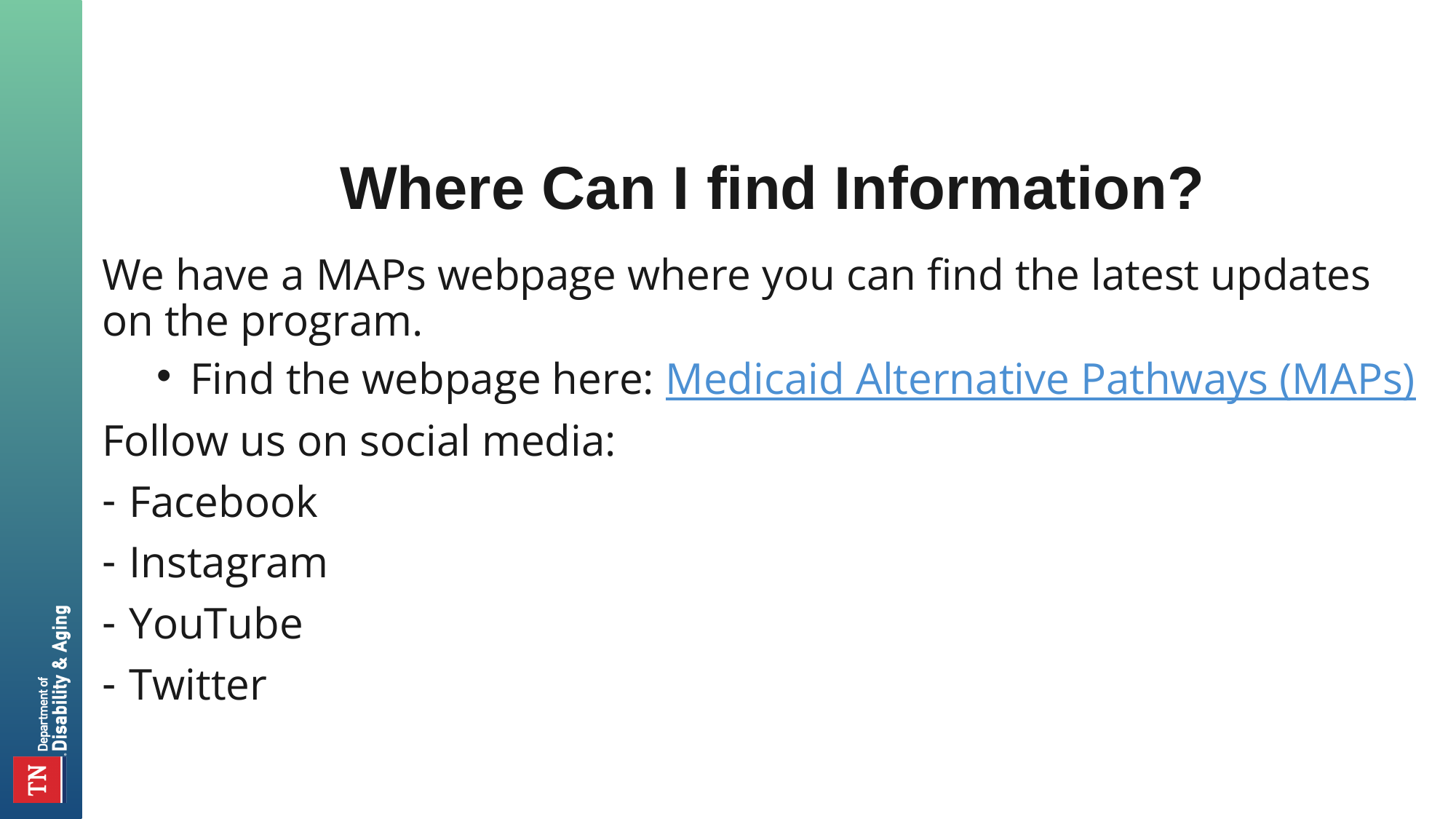

# Where Can I find Information?
We have a MAPs webpage where you can find the latest updates on the program.
Find the webpage here: Medicaid Alternative Pathways (MAPs)
Follow us on social media:
Facebook
Instagram
YouTube
Twitter